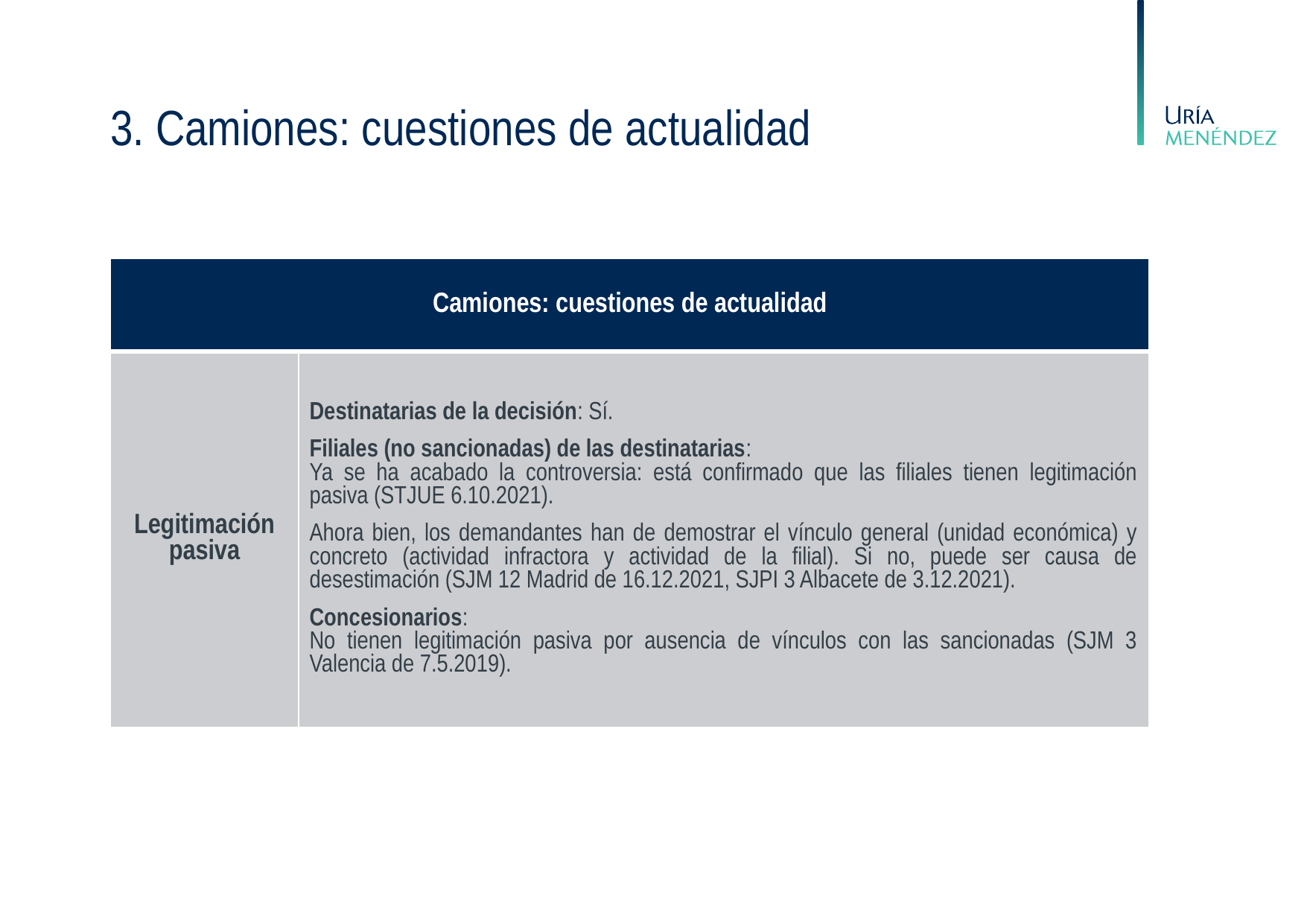

# 3. Camiones: cuestiones de actualidad
| Camiones: cuestiones de actualidad |  |
| --- | --- |
| Legitimación pasiva | Destinatarias de la decisión: Sí. Filiales (no sancionadas) de las destinatarias: Ya se ha acabado la controversia: está confirmado que las filiales tienen legitimación pasiva (STJUE 6.10.2021). Ahora bien, los demandantes han de demostrar el vínculo general (unidad económica) y concreto (actividad infractora y actividad de la filial). Si no, puede ser causa de desestimación (SJM 12 Madrid de 16.12.2021, SJPI 3 Albacete de 3.12.2021). Concesionarios: No tienen legitimación pasiva por ausencia de vínculos con las sancionadas (SJM 3 Valencia de 7.5.2019). |